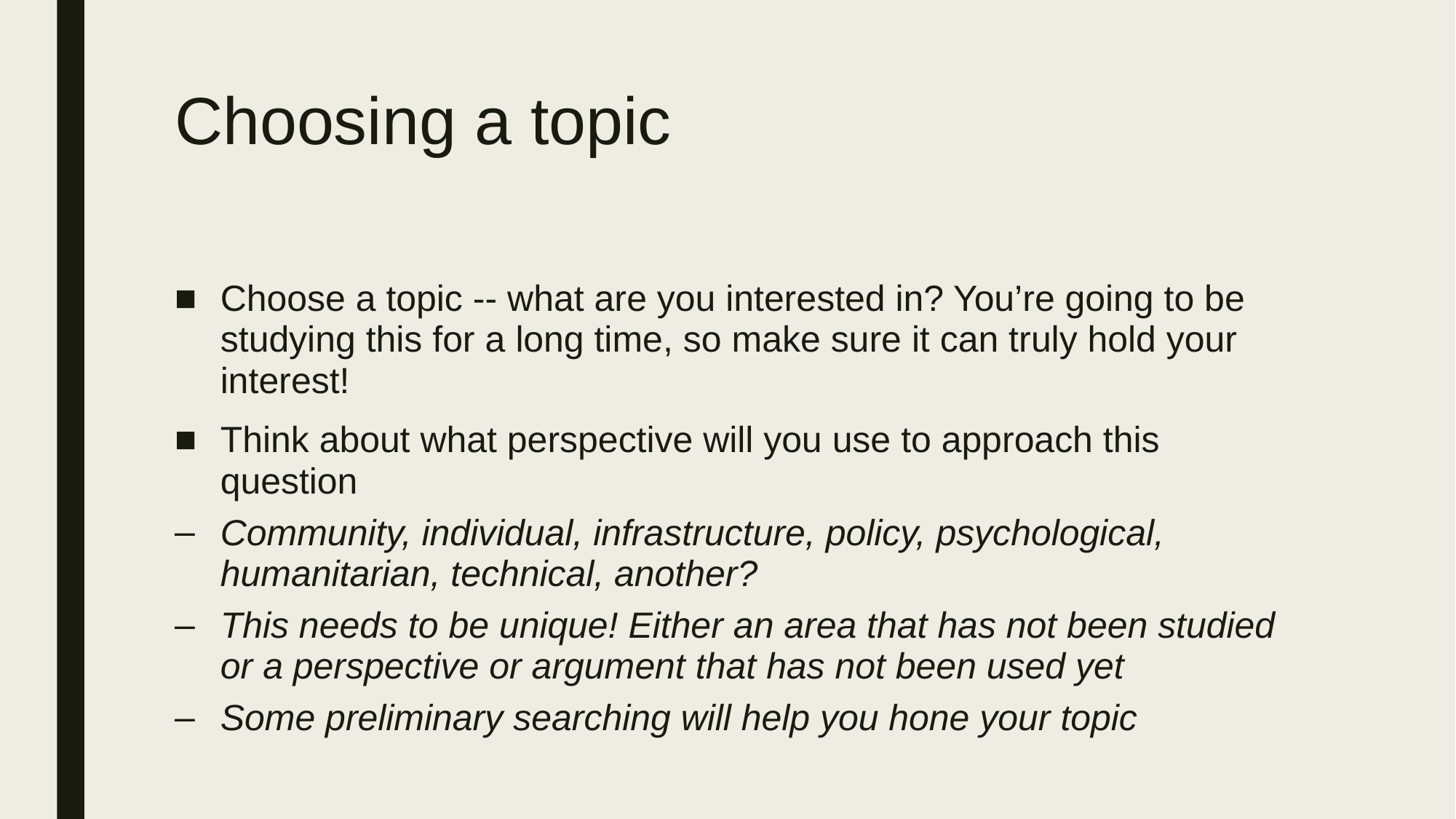

# Choosing a topic
Choose a topic -- what are you interested in? You’re going to be studying this for a long time, so make sure it can truly hold your interest!
Think about what perspective will you use to approach this question
Community, individual, infrastructure, policy, psychological, humanitarian, technical, another?
This needs to be unique! Either an area that has not been studied or a perspective or argument that has not been used yet
Some preliminary searching will help you hone your topic